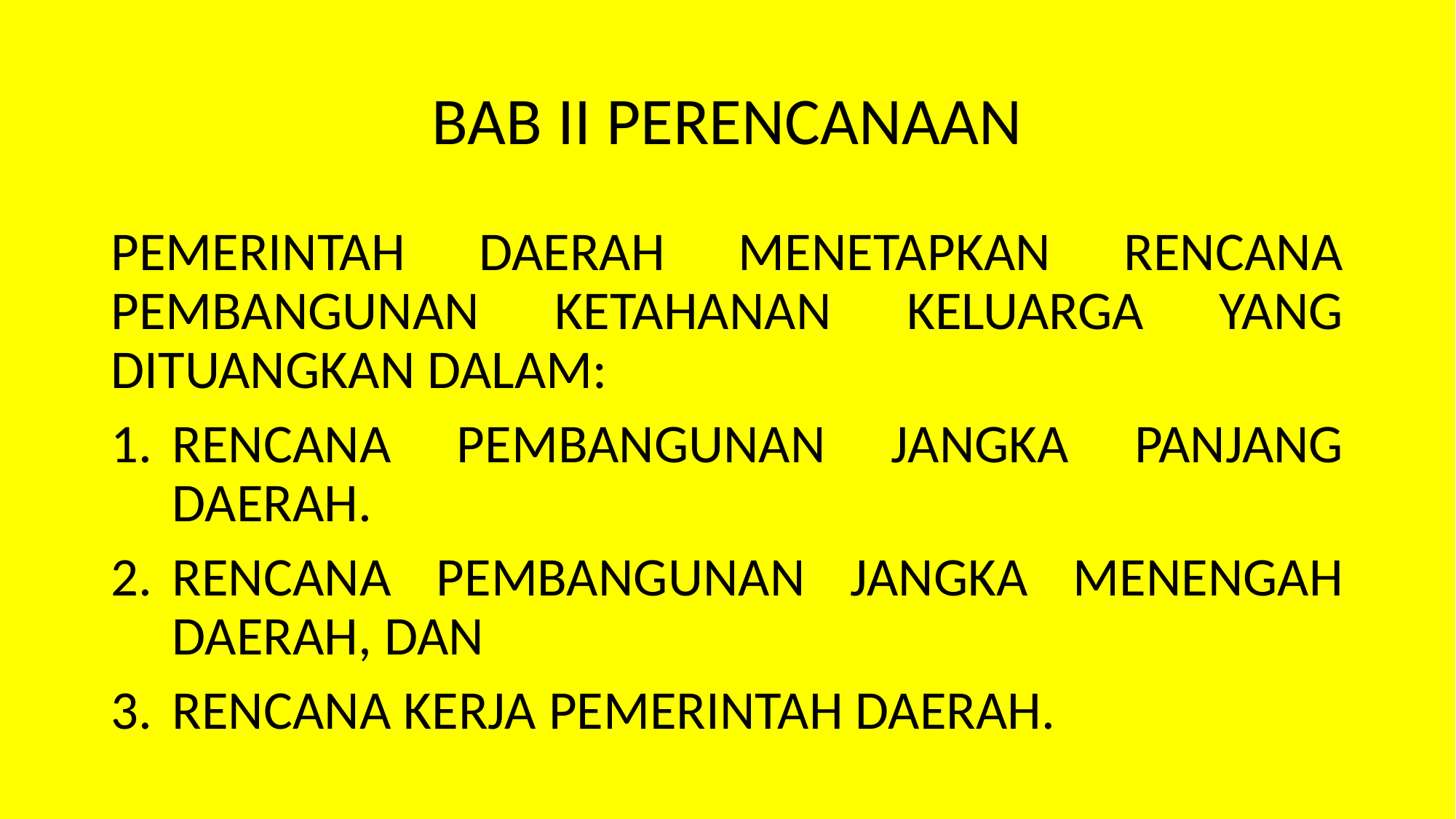

# BAB II PERENCANAAN
PEMERINTAH DAERAH MENETAPKAN RENCANA PEMBANGUNAN KETAHANAN KELUARGA YANG DITUANGKAN DALAM:
RENCANA PEMBANGUNAN JANGKA PANJANG DAERAH.
RENCANA PEMBANGUNAN JANGKA MENENGAH DAERAH, DAN
RENCANA KERJA PEMERINTAH DAERAH.